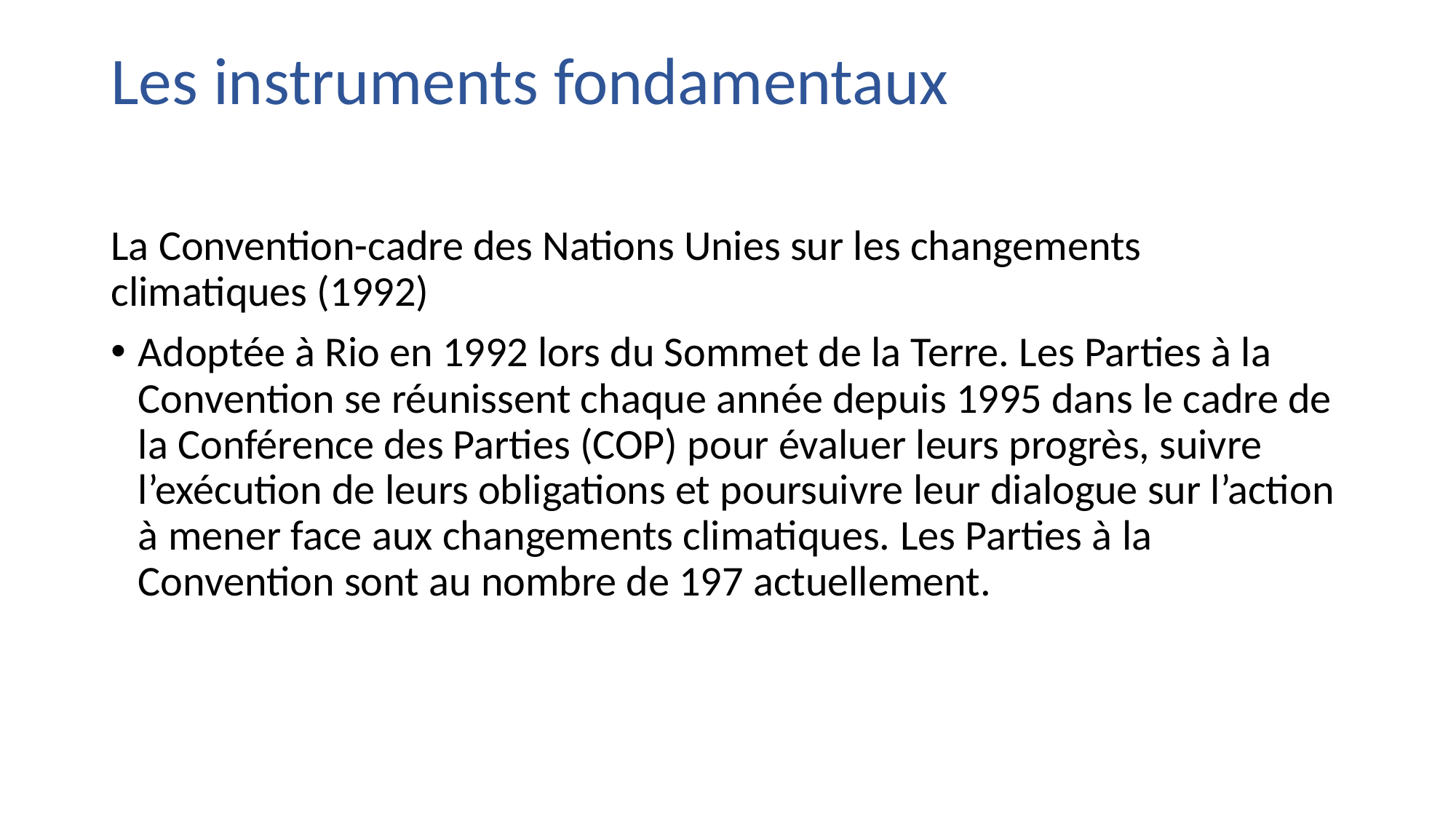

# Les instruments fondamentaux
La Convention-cadre des Nations Unies sur les changements climatiques (1992)
Adoptée à Rio en 1992 lors du Sommet de la Terre. Les Parties à la Convention se réunissent chaque année depuis 1995 dans le cadre de la Conférence des Parties (COP) pour évaluer leurs progrès, suivre l’exécution de leurs obligations et poursuivre leur dialogue sur l’action à mener face aux changements climatiques. Les Parties à la Convention sont au nombre de 197 actuellement.